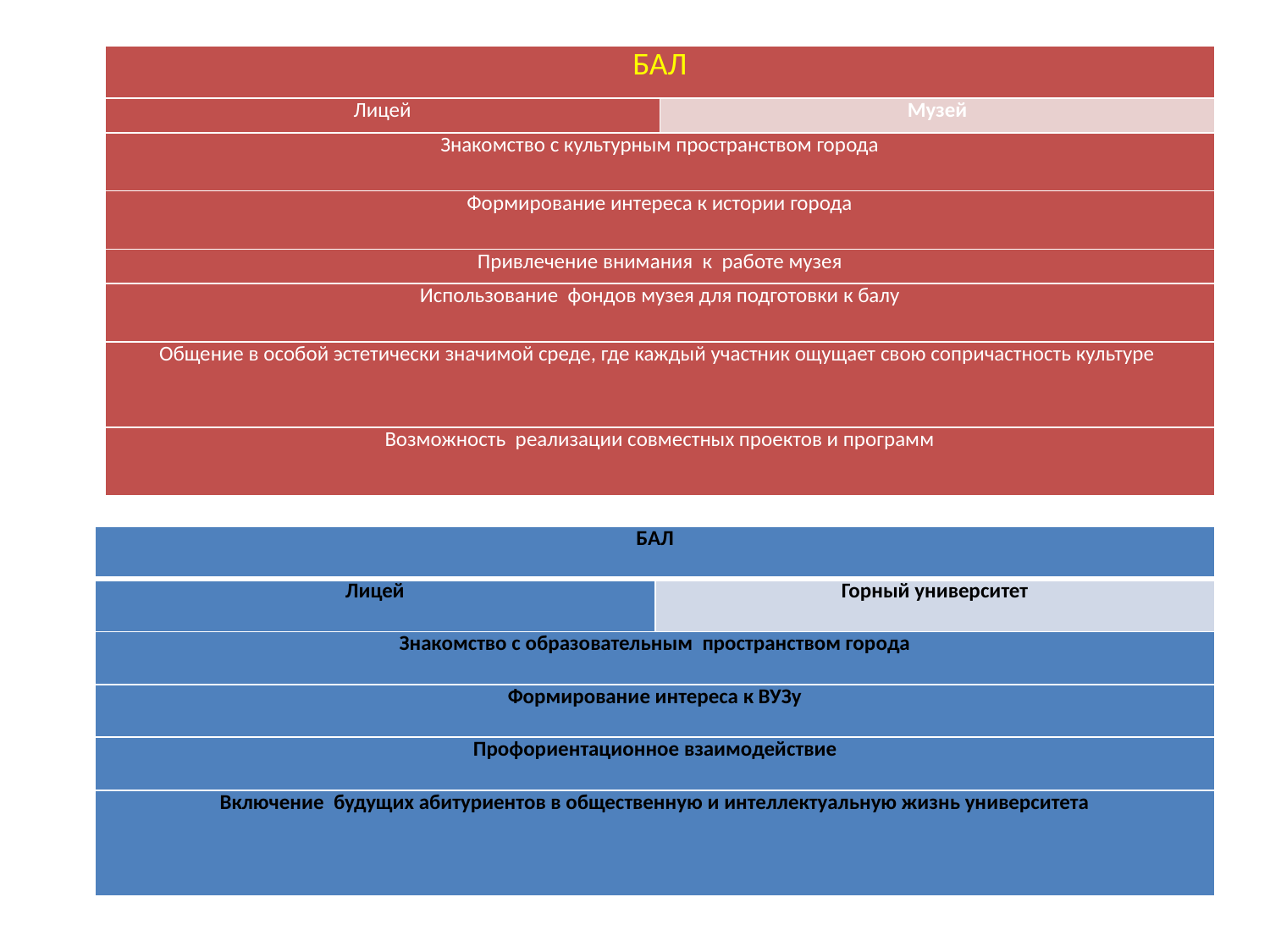

| БАЛ |  |
| --- | --- |
| Лицей | Музей |
| Знакомство с культурным пространством города |  |
| Формирование интереса к истории города |  |
| Привлечение внимания к работе музея |  |
| Использование фондов музея для подготовки к балу |  |
| Общение в особой эстетически значимой среде, где каждый участник ощущает свою сопричастность культуре |  |
| Возможность реализации совместных проектов и программ |  |
| БАЛ |  |
| --- | --- |
| Лицей | Горный университет |
| Знакомство с образовательным пространством города |  |
| Формирование интереса к ВУЗу |  |
| Профориентационное взаимодействие |  |
| Включение будущих абитуриентов в общественную и интеллектуальную жизнь университета |  |